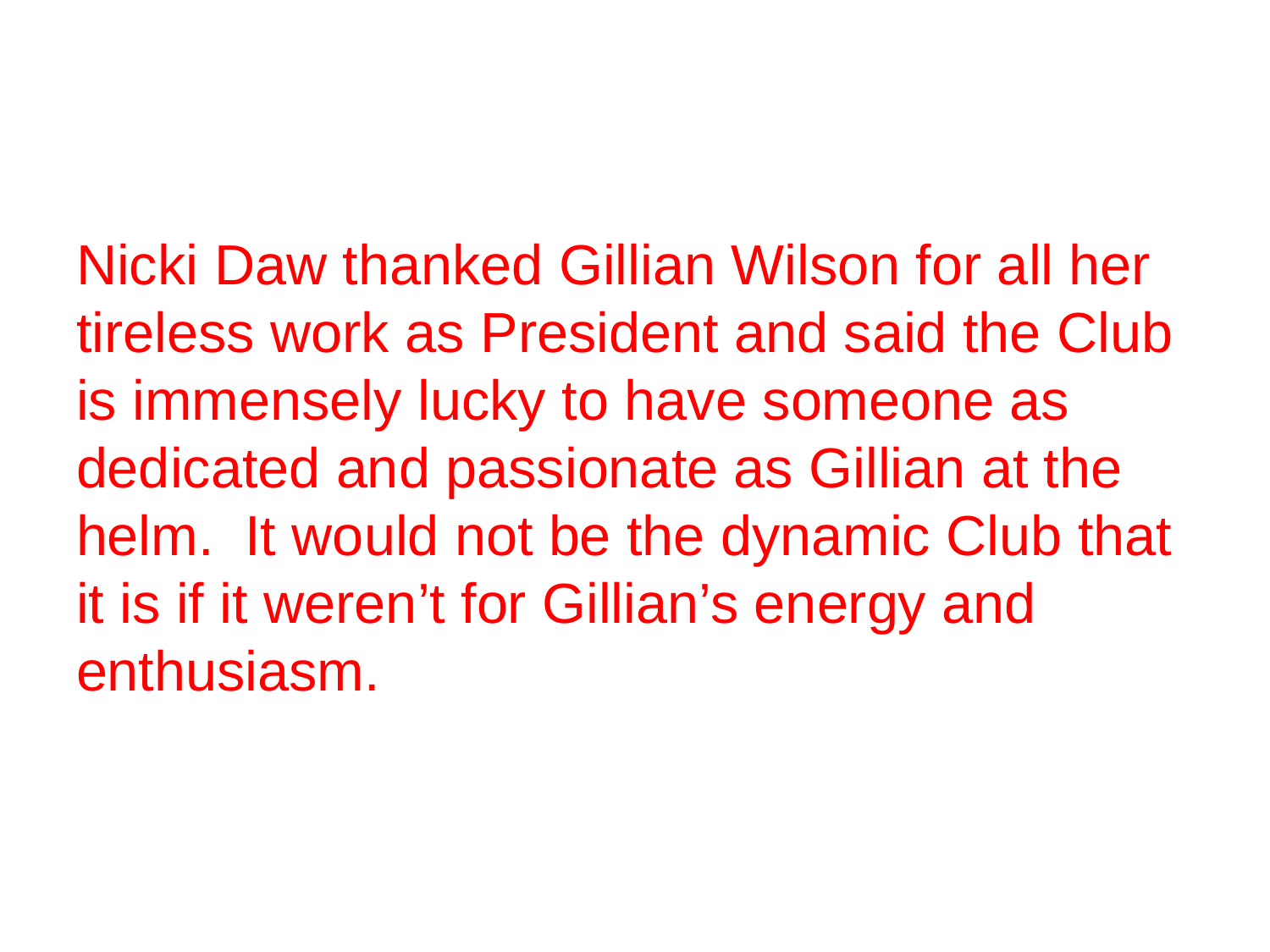

Nicki Daw thanked Gillian Wilson for all her tireless work as President and said the Club is immensely lucky to have someone as dedicated and passionate as Gillian at the helm.  It would not be the dynamic Club that it is if it weren’t for Gillian’s energy and enthusiasm.